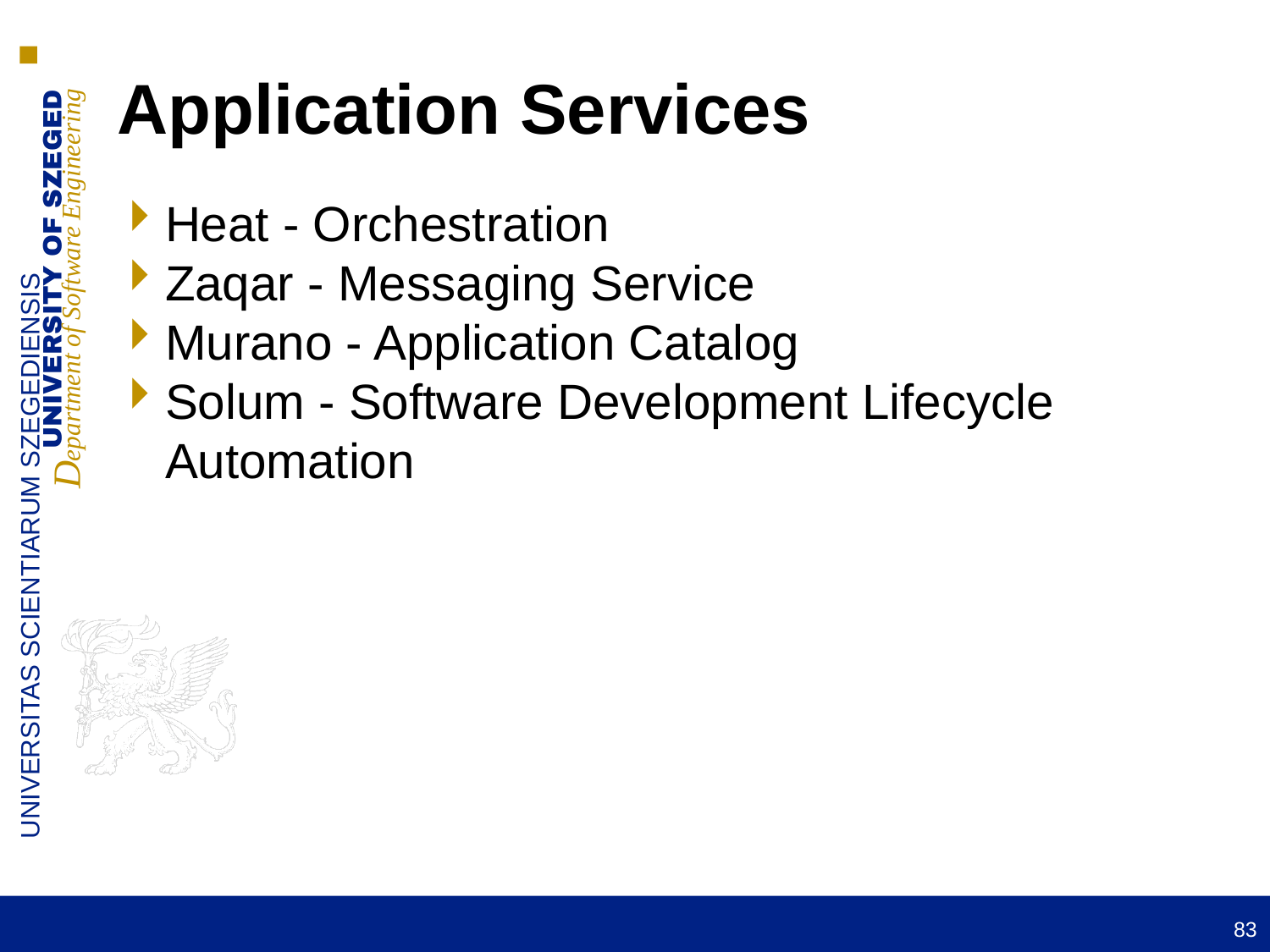

Application Services
Heat - Orchestration
Zaqar - Messaging Service
Murano - Application Catalog
Solum - Software Development Lifecycle Automation

83